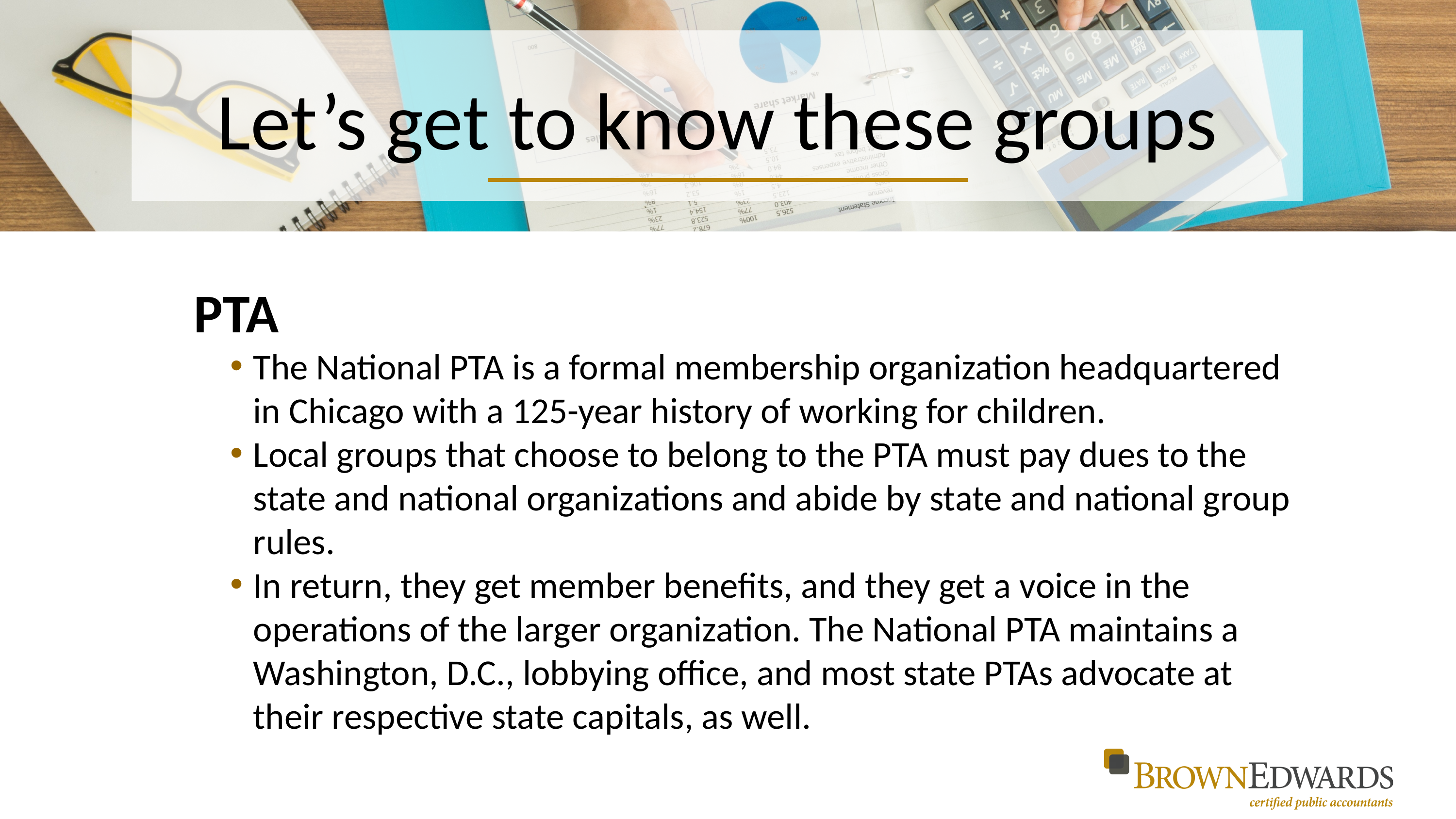

# Let’s get to know these groups

PTA
The National PTA is a formal membership organization headquartered in Chicago with a 125-year history of working for children.
Local groups that choose to belong to the PTA must pay dues to the state and national organizations and abide by state and national group rules.
In return, they get member benefits, and they get a voice in the operations of the larger organization. The National PTA maintains a Washington, D.C., lobbying office, and most state PTAs advocate at their respective state capitals, as well.